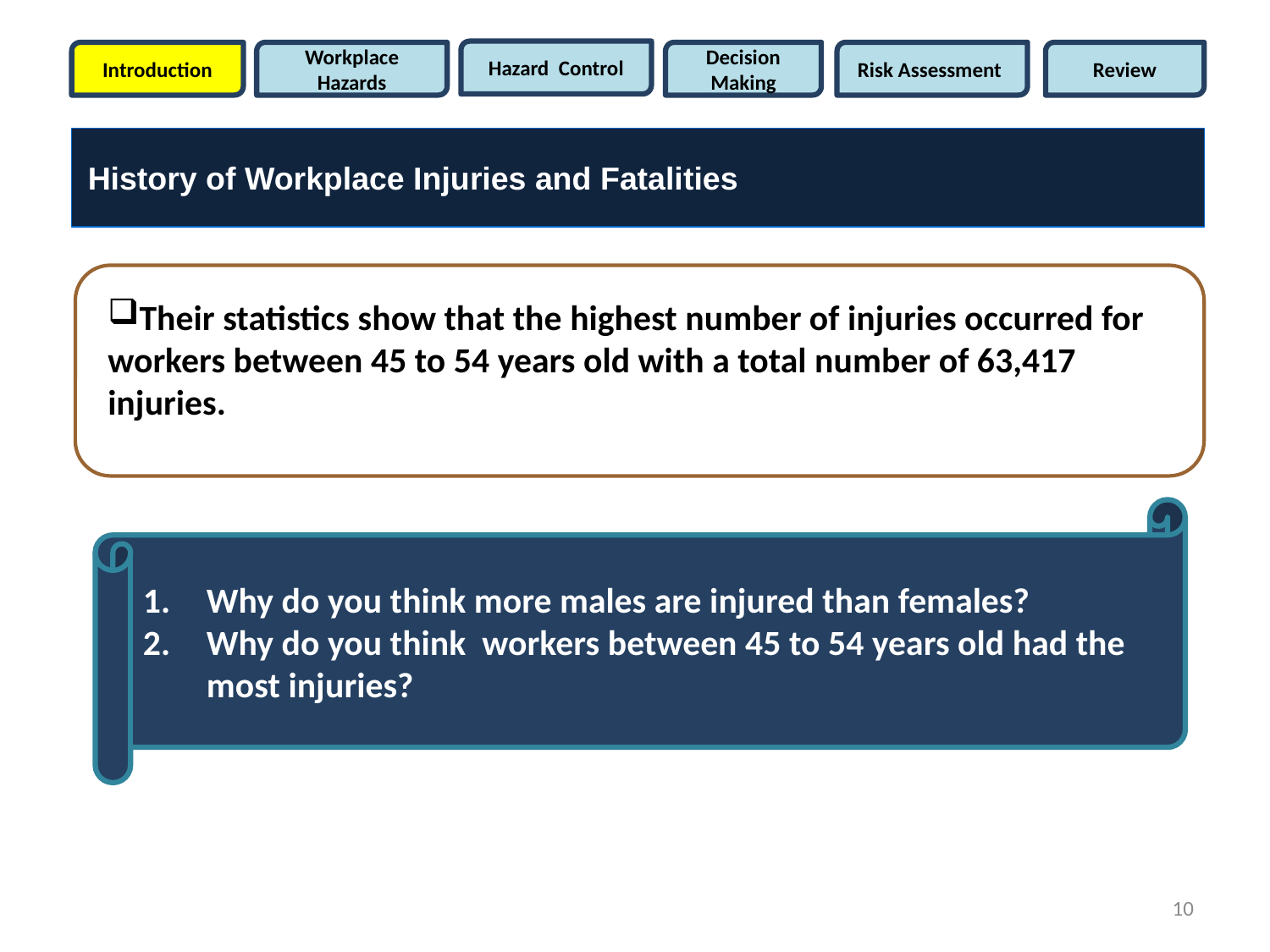

Hazard  Control
Introduction
Workplace Hazards
Decision Making
Risk Assessment
Review

History of Workplace Injuries and Fatalities

Their statistics show that the highest number of injuries occurred for workers between 45 to 54 years old with a total number of 63,417 injuries.
Why do you think more males are injured than females?
Why do you think  workers between 45 to 54 years old had the most injuries?
10